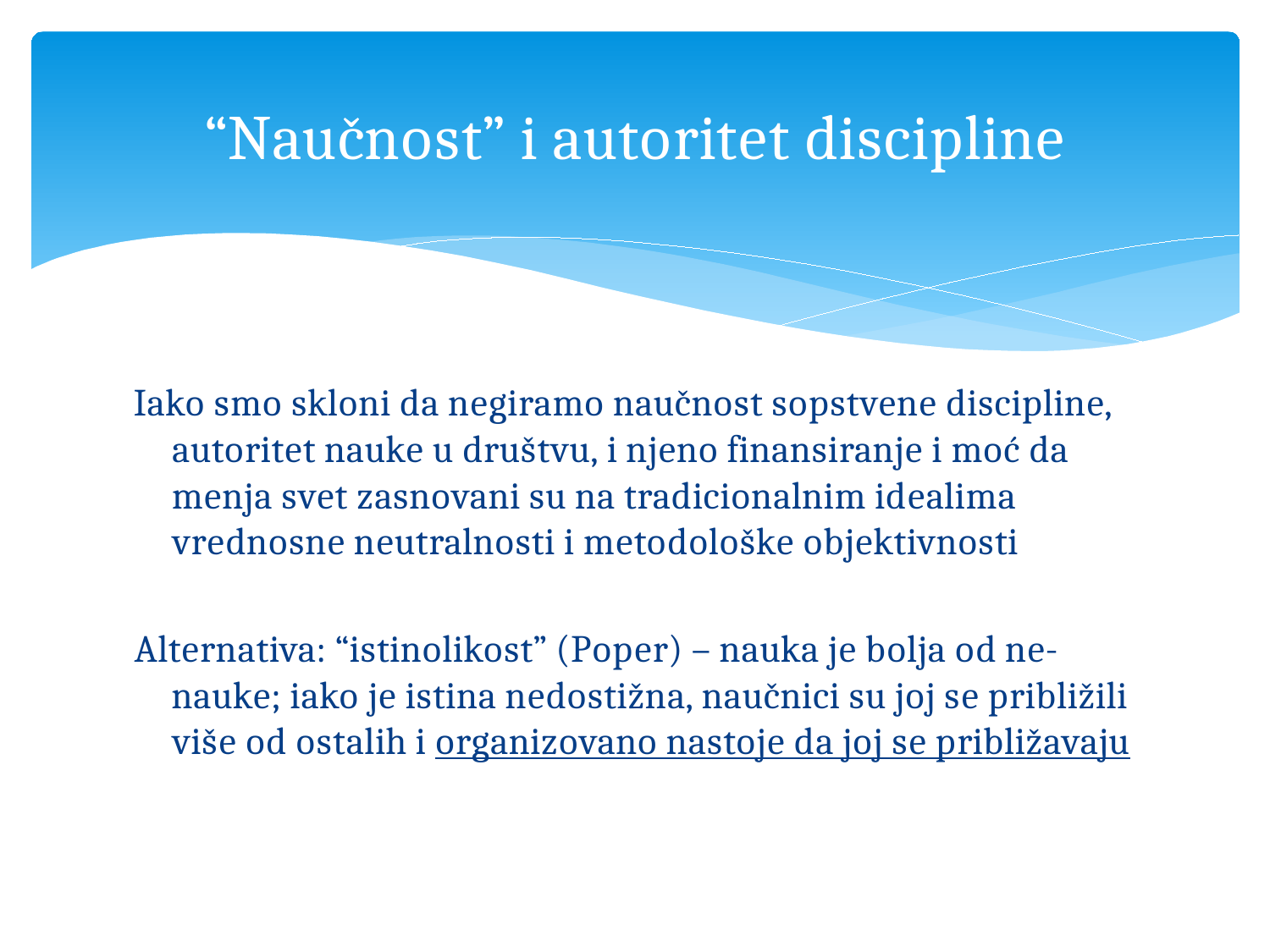

# “Naučnost” i autoritet discipline
Iako smo skloni da negiramo naučnost sopstvene discipline, autoritet nauke u društvu, i njeno finansiranje i moć da menja svet zasnovani su na tradicionalnim idealima vrednosne neutralnosti i metodološke objektivnosti

Alternativa: “istinolikost” (Poper) – nauka je bolja od ne-nauke; iako je istina nedostižna, naučnici su joj se približili više od ostalih i organizovano nastoje da joj se približavaju